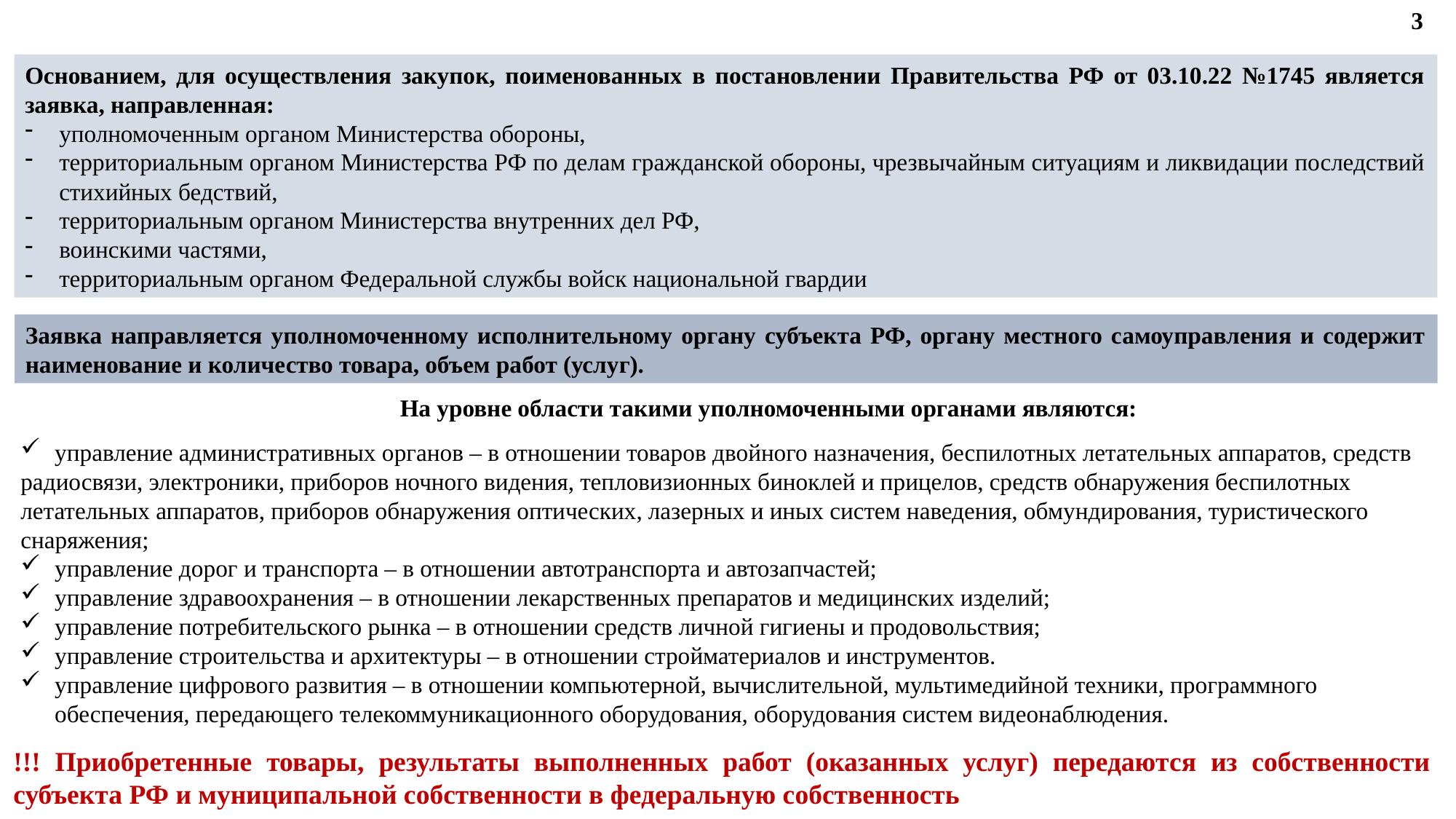

3
Основанием, для осуществления закупок, поименованных в постановлении Правительства РФ от 03.10.22 №1745 является заявка, направленная:
уполномоченным органом Министерства обороны,
территориальным органом Министерства РФ по делам гражданской обороны, чрезвычайным ситуациям и ликвидации последствий стихийных бедствий,
территориальным органом Министерства внутренних дел РФ,
воинскими частями,
территориальным органом Федеральной службы войск национальной гвардии
Заявка направляется уполномоченному исполнительному органу субъекта РФ, органу местного самоуправления и содержит наименование и количество товара, объем работ (услуг).
На уровне области такими уполномоченными органами являются:
управление административных органов – в отношении товаров двойного назначения, беспилотных летательных аппаратов, средств
радиосвязи, электроники, приборов ночного видения, тепловизионных биноклей и прицелов, средств обнаружения беспилотных летательных аппаратов, приборов обнаружения оптических, лазерных и иных систем наведения, обмундирования, туристического снаряжения;
управление дорог и транспорта – в отношении автотранспорта и автозапчастей;
управление здравоохранения – в отношении лекарственных препаратов и медицинских изделий;
управление потребительского рынка – в отношении средств личной гигиены и продовольствия;
управление строительства и архитектуры – в отношении стройматериалов и инструментов.
управление цифрового развития – в отношении компьютерной, вычислительной, мультимедийной техники, программного обеспечения, передающего телекоммуникационного оборудования, оборудования систем видеонаблюдения.
!!! Приобретенные товары, результаты выполненных работ (оказанных услуг) передаются из собственности субъекта РФ и муниципальной собственности в федеральную собственность